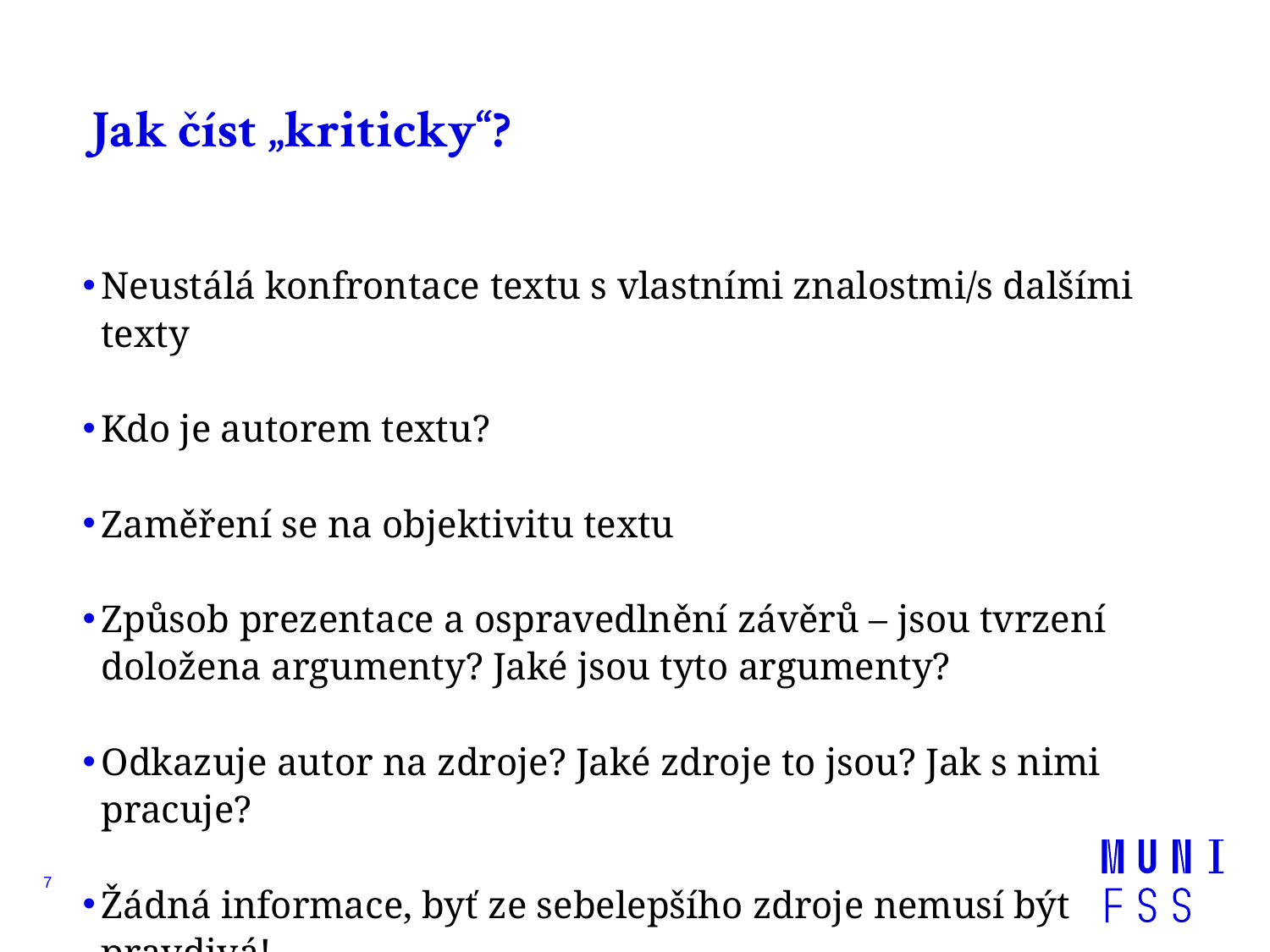

# Jak číst „kriticky“?

Neustálá konfrontace textu s vlastními znalostmi/s dalšími texty

Kdo je autorem textu?

Zaměření se na objektivitu textu

Způsob prezentace a ospravedlnění závěrů – jsou tvrzení doložena argumenty? Jaké jsou tyto argumenty?

Odkazuje autor na zdroje? Jaké zdroje to jsou? Jak s nimi pracuje?

Žádná informace, byť ze sebelepšího zdroje nemusí být pravdivá!

7